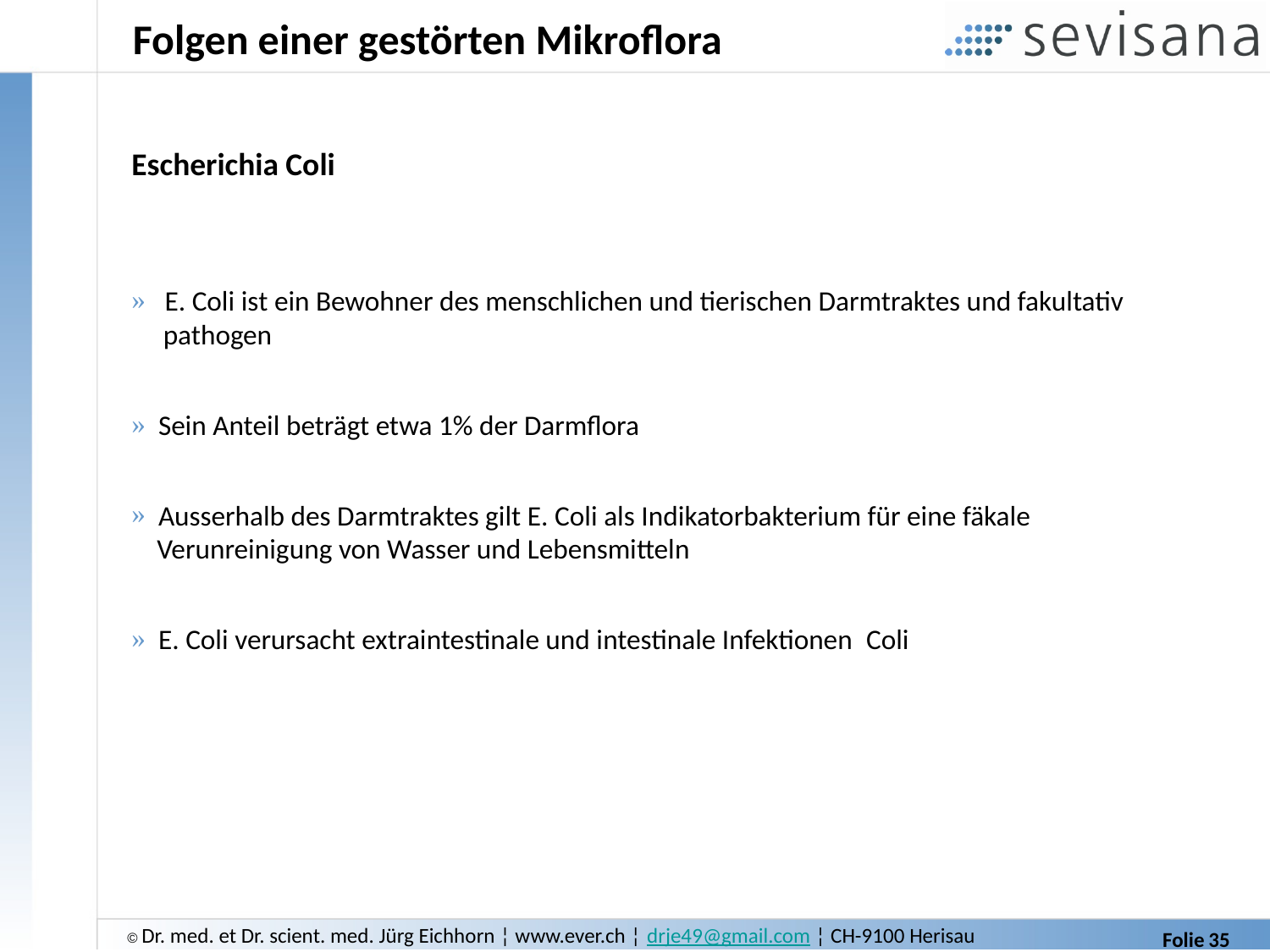

# Folgen einer gestörten Mikroflora
Escherichia Coli

   E. Coli ist ein Bewohner des menschlichen und tierischen Darmtraktes und fakultativ
     pathogen

  Sein Anteil beträgt etwa 1% der Darmflora

  Ausserhalb des Darmtraktes gilt E. Coli als Indikatorbakterium für eine fäkale
    Verunreinigung von Wasser und Lebensmitteln

  E. Coli verursacht extraintestinale und intestinale Infektionen  Coli